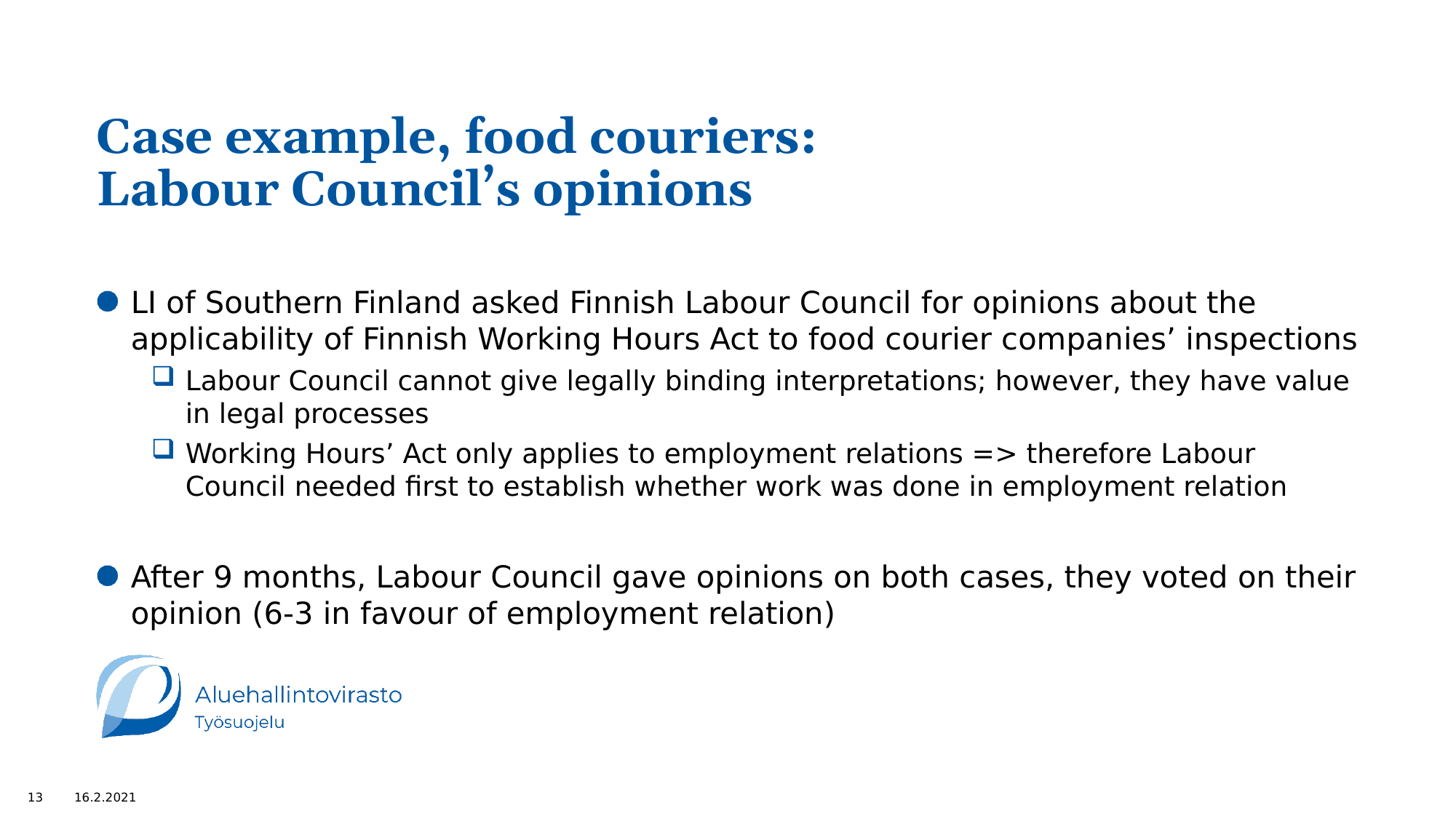

# Case example, food couriers: Labour Council’s opinions
LI of Southern Finland asked Finnish Labour Council for opinions about the applicability of Finnish Working Hours Act to food courier companies’ inspections
Labour Council cannot give legally binding interpretations; however, they have value in legal processes
Working Hours’ Act only applies to employment relations => therefore Labour Council needed first to establish whether work was done in employment relation

After 9 months, Labour Council gave opinions on both cases, they voted on their opinion (6-3 in favour of employment relation)

13
16.2.2021